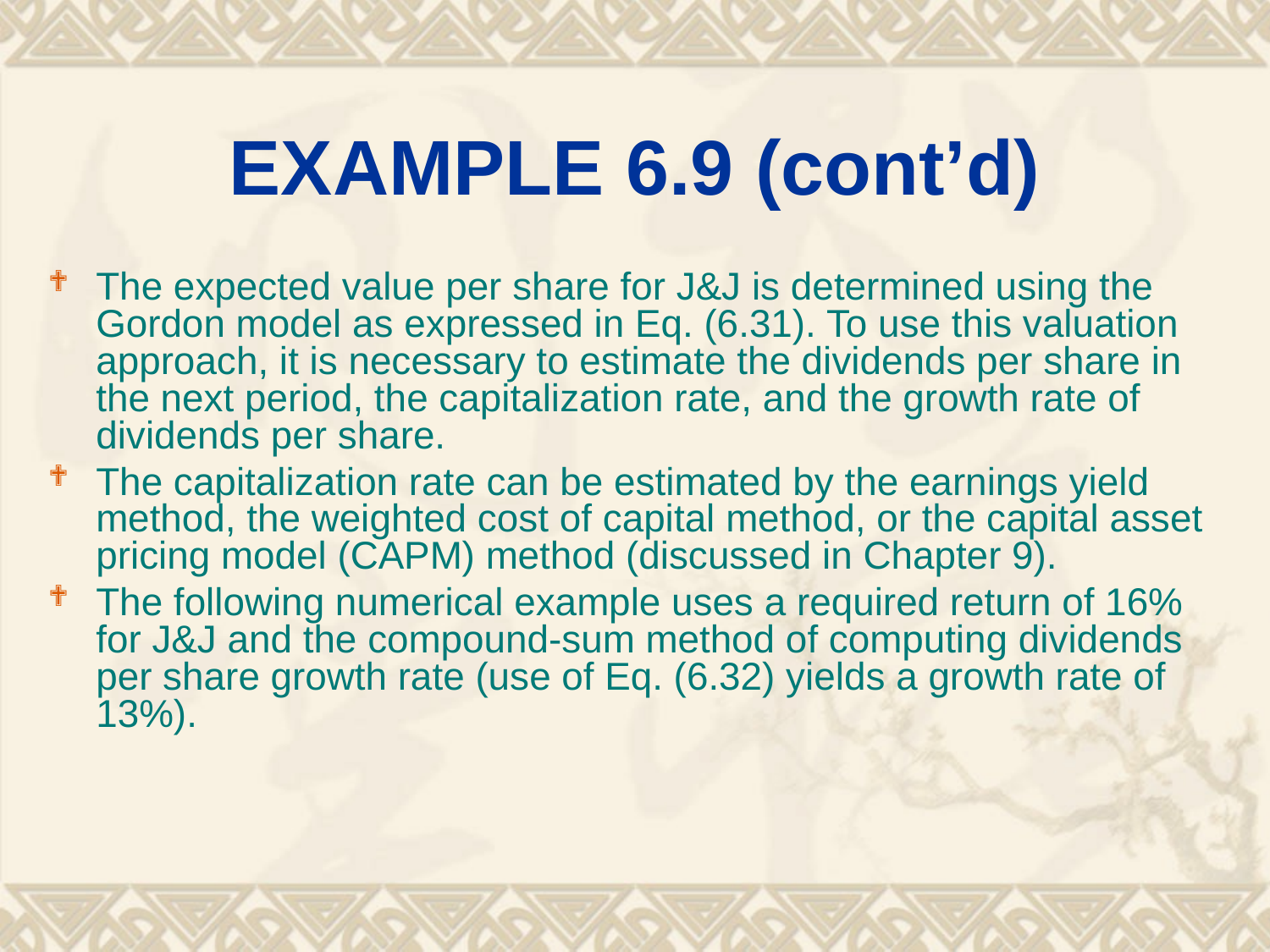

# EXAMPLE 6.9 (cont’d)
The expected value per share for J&J is determined using the Gordon model as expressed in Eq. (6.31). To use this valuation approach, it is necessary to estimate the dividends per share in the next period, the capitalization rate, and the growth rate of dividends per share.
The capitalization rate can be estimated by the earnings yield method, the weighted cost of capital method, or the capital asset pricing model (CAPM) method (discussed in Chapter 9).
The following numerical example uses a required return of 16% for J&J and the compound-sum method of computing dividends per share growth rate (use of Eq. (6.32) yields a growth rate of 13%).
95